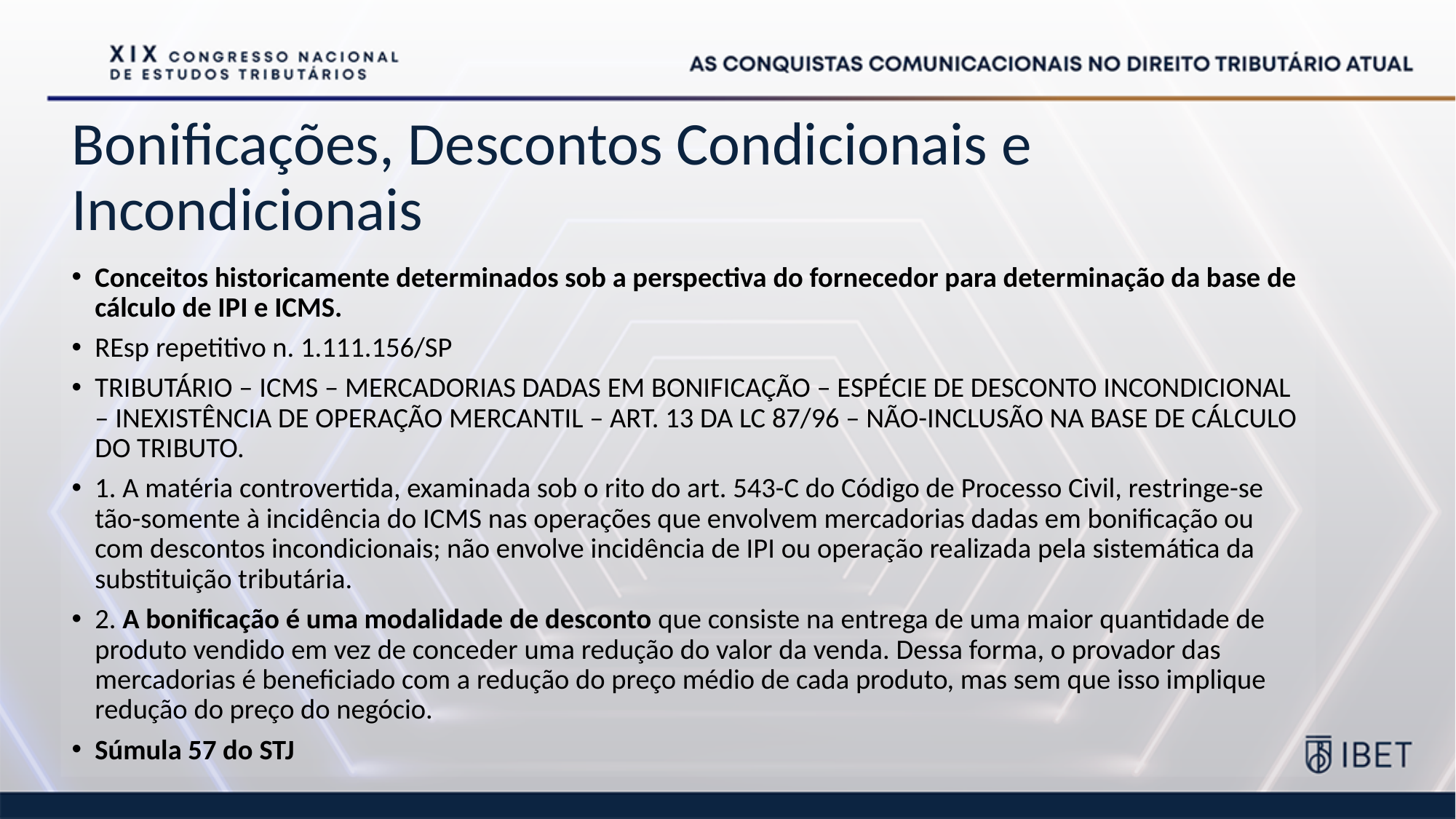

# Bonificações, Descontos Condicionais e Incondicionais
Conceitos historicamente determinados sob a perspectiva do fornecedor para determinação da base de cálculo de IPI e ICMS.
REsp repetitivo n. 1.111.156/SP
TRIBUTÁRIO – ICMS – MERCADORIAS DADAS EM BONIFICAÇÃO – ESPÉCIE DE DESCONTO INCONDICIONAL – INEXISTÊNCIA DE OPERAÇÃO MERCANTIL – ART. 13 DA LC 87/96 – NÃO-INCLUSÃO NA BASE DE CÁLCULO DO TRIBUTO.
1. A matéria controvertida, examinada sob o rito do art. 543-C do Código de Processo Civil, restringe-se tão-somente à incidência do ICMS nas operações que envolvem mercadorias dadas em bonificação ou com descontos incondicionais; não envolve incidência de IPI ou operação realizada pela sistemática da substituição tributária.
2. A bonificação é uma modalidade de desconto que consiste na entrega de uma maior quantidade de produto vendido em vez de conceder uma redução do valor da venda. Dessa forma, o provador das mercadorias é beneficiado com a redução do preço médio de cada produto, mas sem que isso implique redução do preço do negócio.
Súmula 57 do STJ